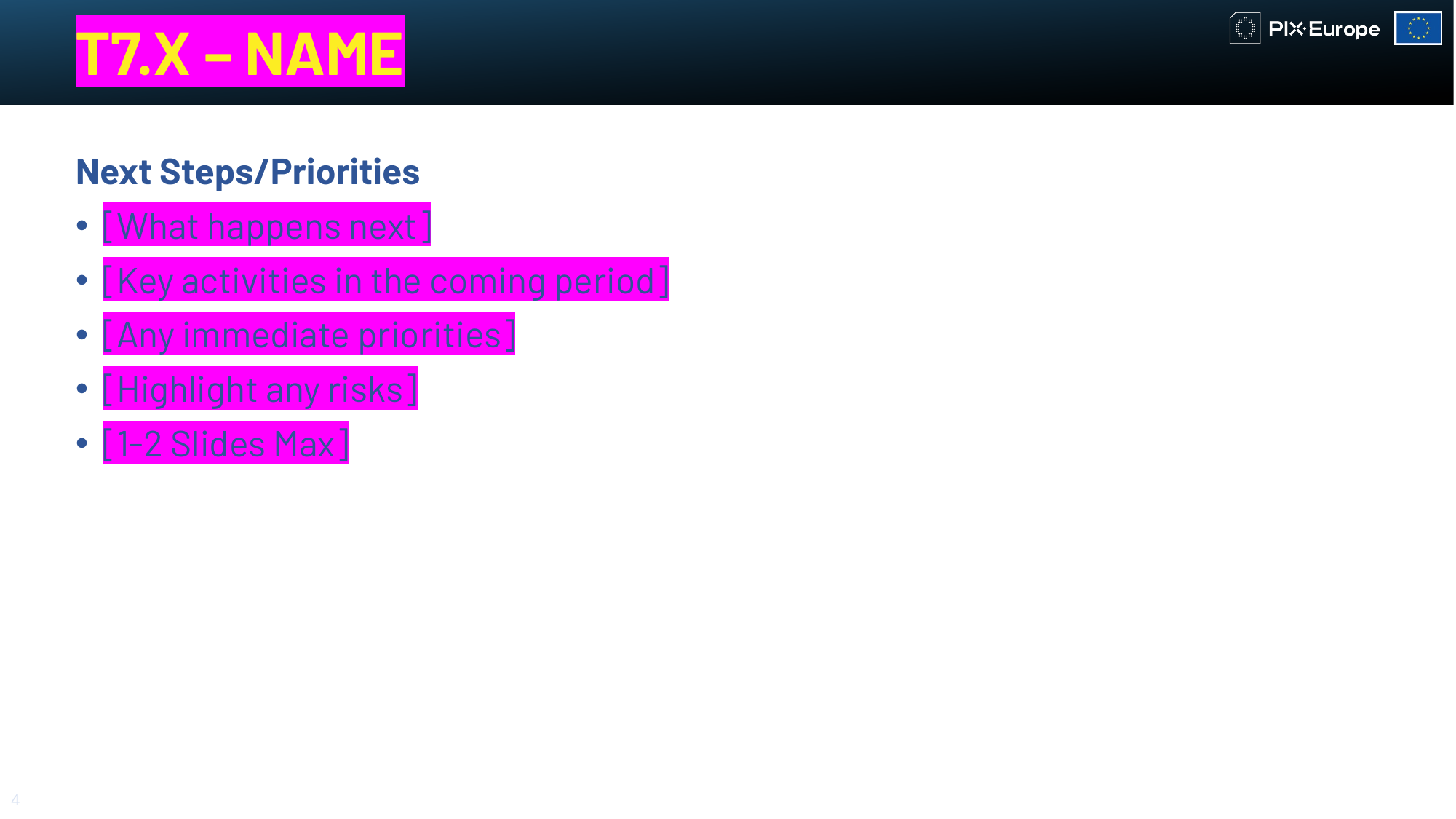

# T7.X – NAME
Next Steps/Priorities
[What happens next]
[Key activities in the coming period]
[Any immediate priorities]
[Highlight any risks]
[1-2 Slides Max]